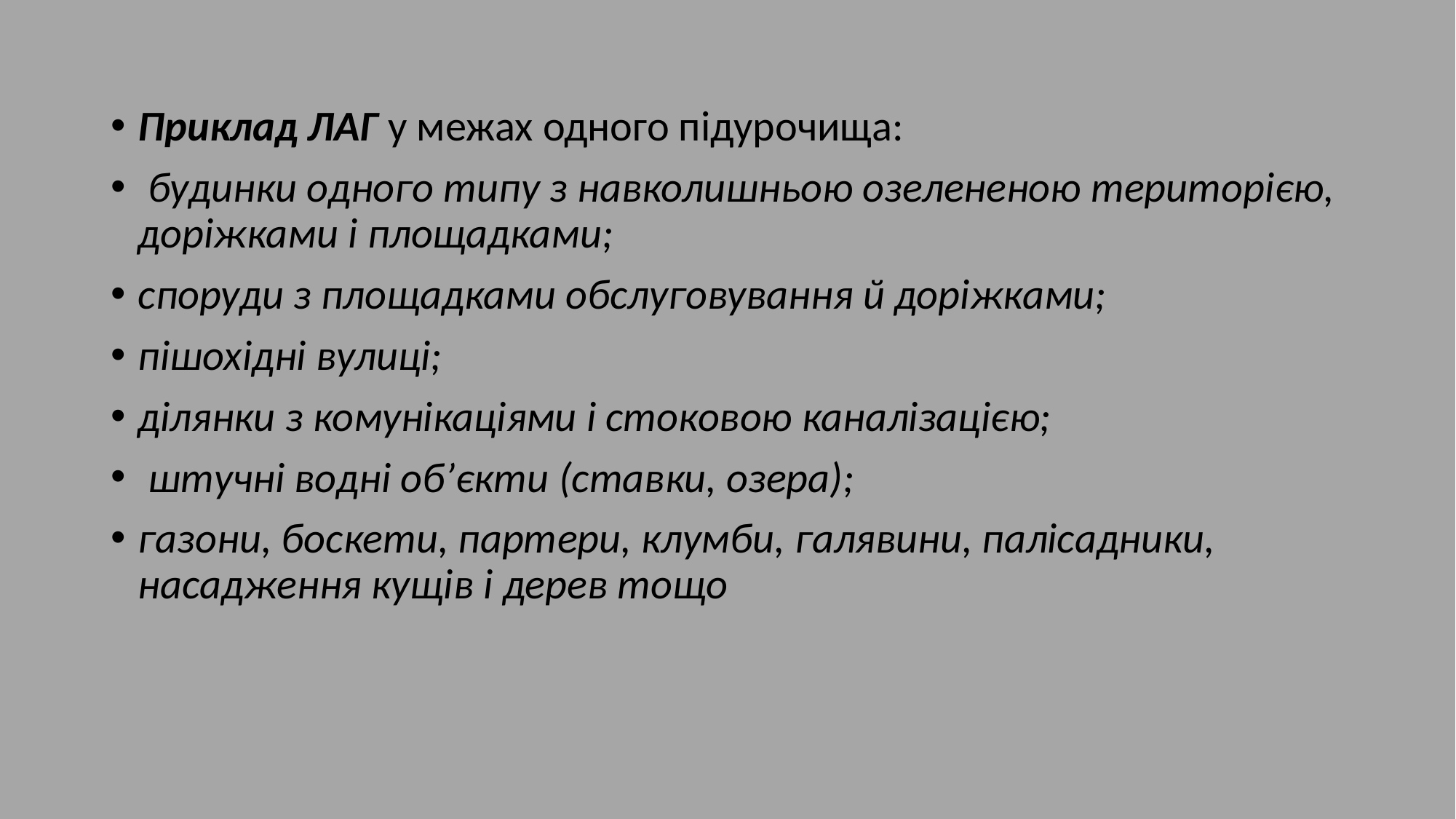

Приклад ЛАГ у межах одного підурочища:
 будинки одного типу з навколишньою озелененою територією, доріжками і площадками;
споруди з площадками обслуговування й доріжками;
пішохідні вулиці;
ділянки з комунікаціями і стоковою каналізацією;
 штучні водні об’єкти (ставки, озера);
газони, боскети, партери, клумби, галявини, палісадники, насадження кущів і дерев тощо